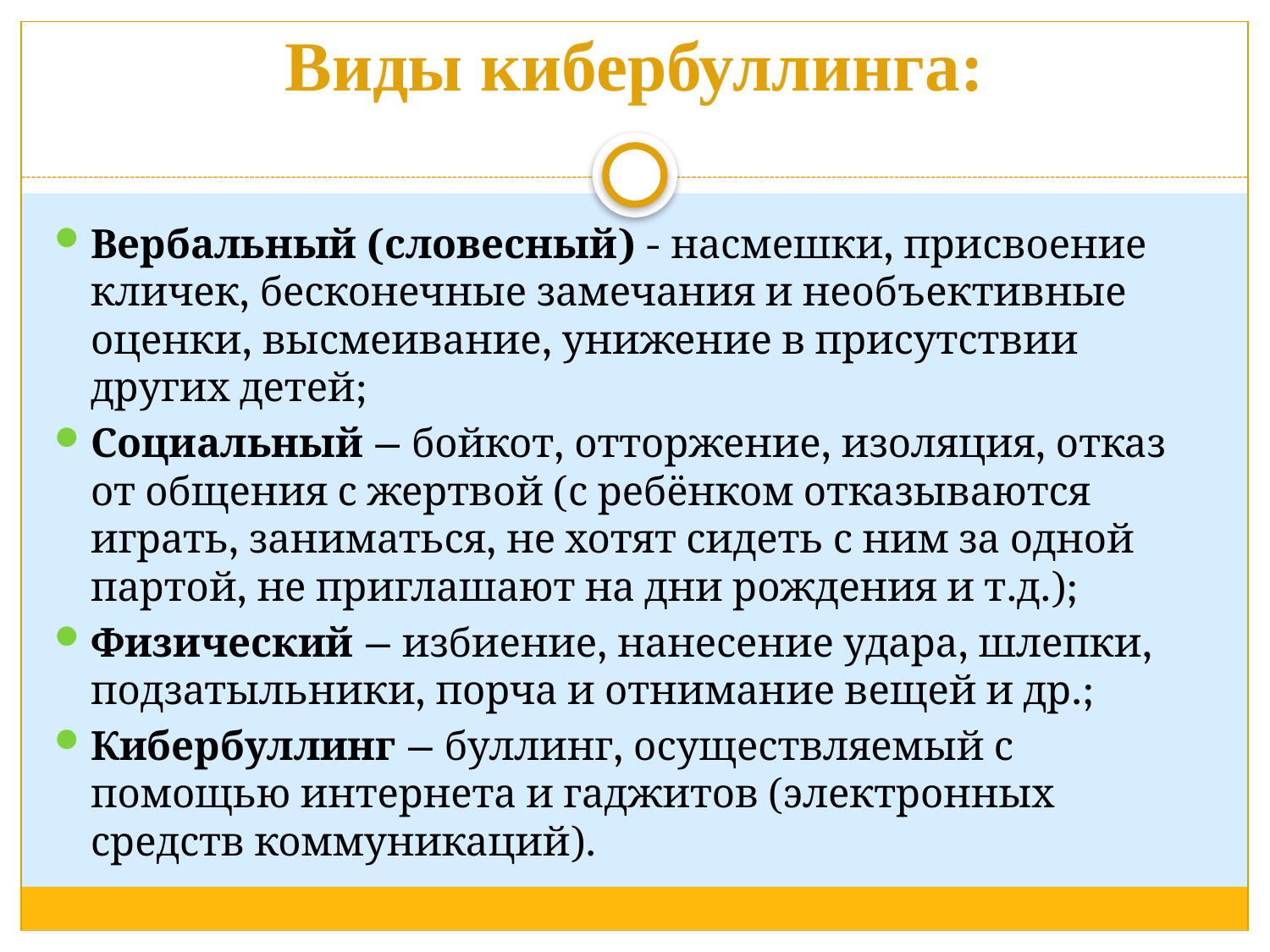

# Виды кибербуллинга:
Вербальный (словесный) - насмешки, присвоение кличек, бесконечные замечания и необъективные оценки, высмеивание, унижение в присутствии других детей;
Социальный – бойкот, отторжение, изоляция, отказ от общения с жертвой (с ребёнком отказываются играть, заниматься, не хотят сидеть с ним за одной партой, не приглашают на дни рождения и т.д.);
Физический – избиение, нанесение удара, шлепки, подзатыльники, порча и отнимание вещей и др.;
Кибербуллинг – буллинг, осуществляемый с помощью интернета и гаджитов (электронных средств коммуникаций).